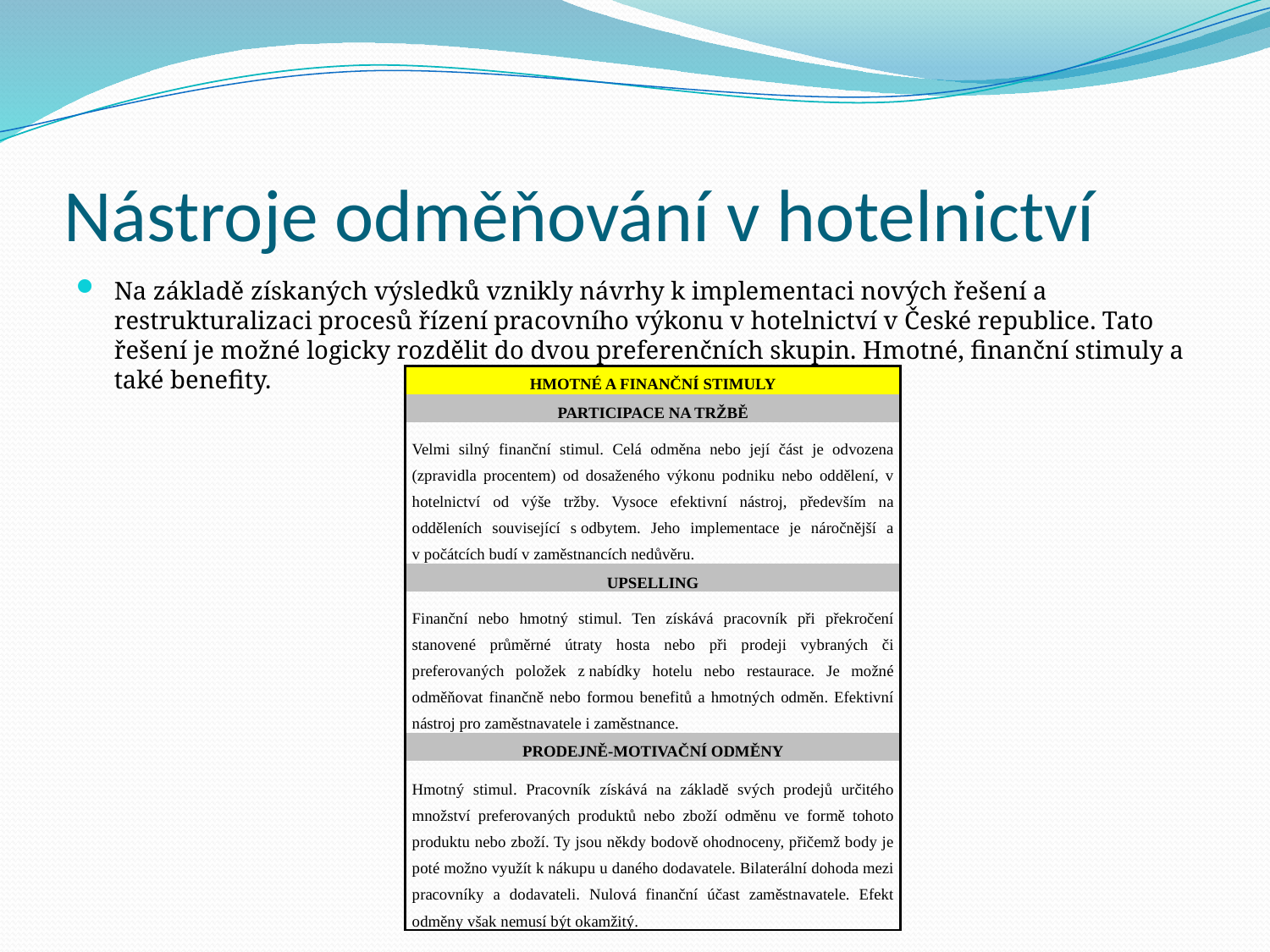

# Nástroje odměňování v hotelnictví
Na základě získaných výsledků vznikly návrhy k implementaci nových řešení a restrukturalizaci procesů řízení pracovního výkonu v hotelnictví v České republice. Tato řešení je možné logicky rozdělit do dvou preferenčních skupin. Hmotné, finanční stimuly a také benefity.

| HMOTNÉ A FINANČNÍ STIMULY |
| --- |
| PARTICIPACE NA TRŽBĚ |
| Velmi silný finanční stimul. Celá odměna nebo její část je odvozena (zpravidla procentem) od dosaženého výkonu podniku nebo oddělení, v hotelnictví od výše tržby. Vysoce efektivní nástroj, především na odděleních související s odbytem. Jeho implementace je náročnější a v počátcích budí v zaměstnancích nedůvěru. |
| UPSELLING |
| Finanční nebo hmotný stimul. Ten získává pracovník při překročení stanovené průměrné útraty hosta nebo při prodeji vybraných či preferovaných položek z nabídky hotelu nebo restaurace. Je možné odměňovat finančně nebo formou benefitů a hmotných odměn. Efektivní nástroj pro zaměstnavatele i zaměstnance. |
| PRODEJNĚ-MOTIVAČNÍ ODMĚNY |
| Hmotný stimul. Pracovník získává na základě svých prodejů určitého množství preferovaných produktů nebo zboží odměnu ve formě tohoto produktu nebo zboží. Ty jsou někdy bodově ohodnoceny, přičemž body je poté možno využít k nákupu u daného dodavatele. Bilaterální dohoda mezi pracovníky a dodavateli. Nulová finanční účast zaměstnavatele. Efekt odměny však nemusí být okamžitý. |